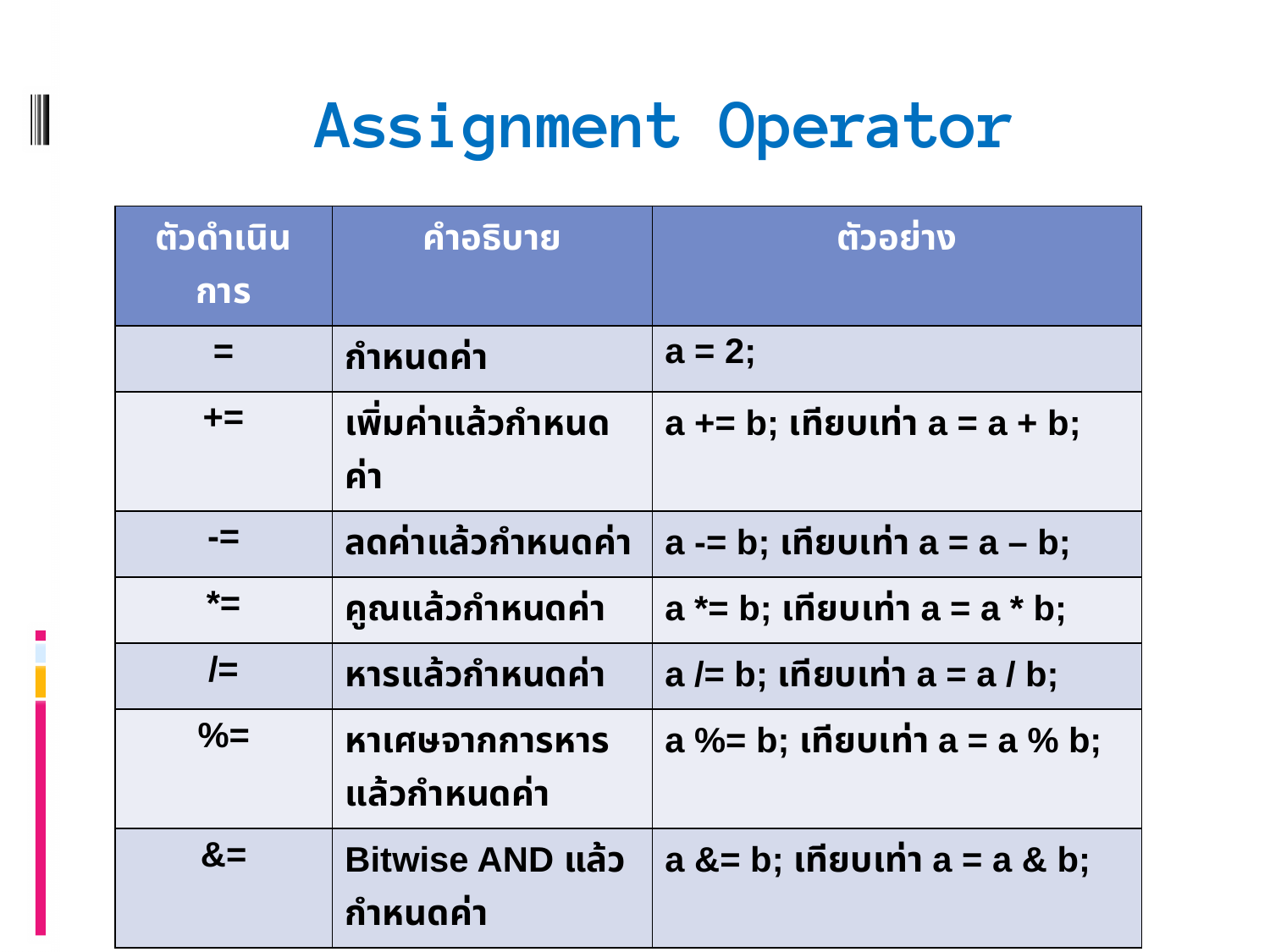

# Assignment Operator
| ตัวดำเนินการ | คำอธิบาย | ตัวอย่าง |
| --- | --- | --- |
| = | กำหนดค่า | a = 2; |
| += | เพิ่มค่าแล้วกำหนดค่า | a += b; เทียบเท่า a = a + b; |
| -= | ลดค่าแล้วกำหนดค่า | a -= b; เทียบเท่า a = a – b; |
| \*= | คูณแล้วกำหนดค่า | a \*= b; เทียบเท่า a = a \* b; |
| /= | หารแล้วกำหนดค่า | a /= b; เทียบเท่า a = a / b; |
| %= | หาเศษจากการหารแล้วกำหนดค่า | a %= b; เทียบเท่า a = a % b; |
| &= | Bitwise AND แล้วกำหนดค่า | a &= b; เทียบเท่า a = a & b; |